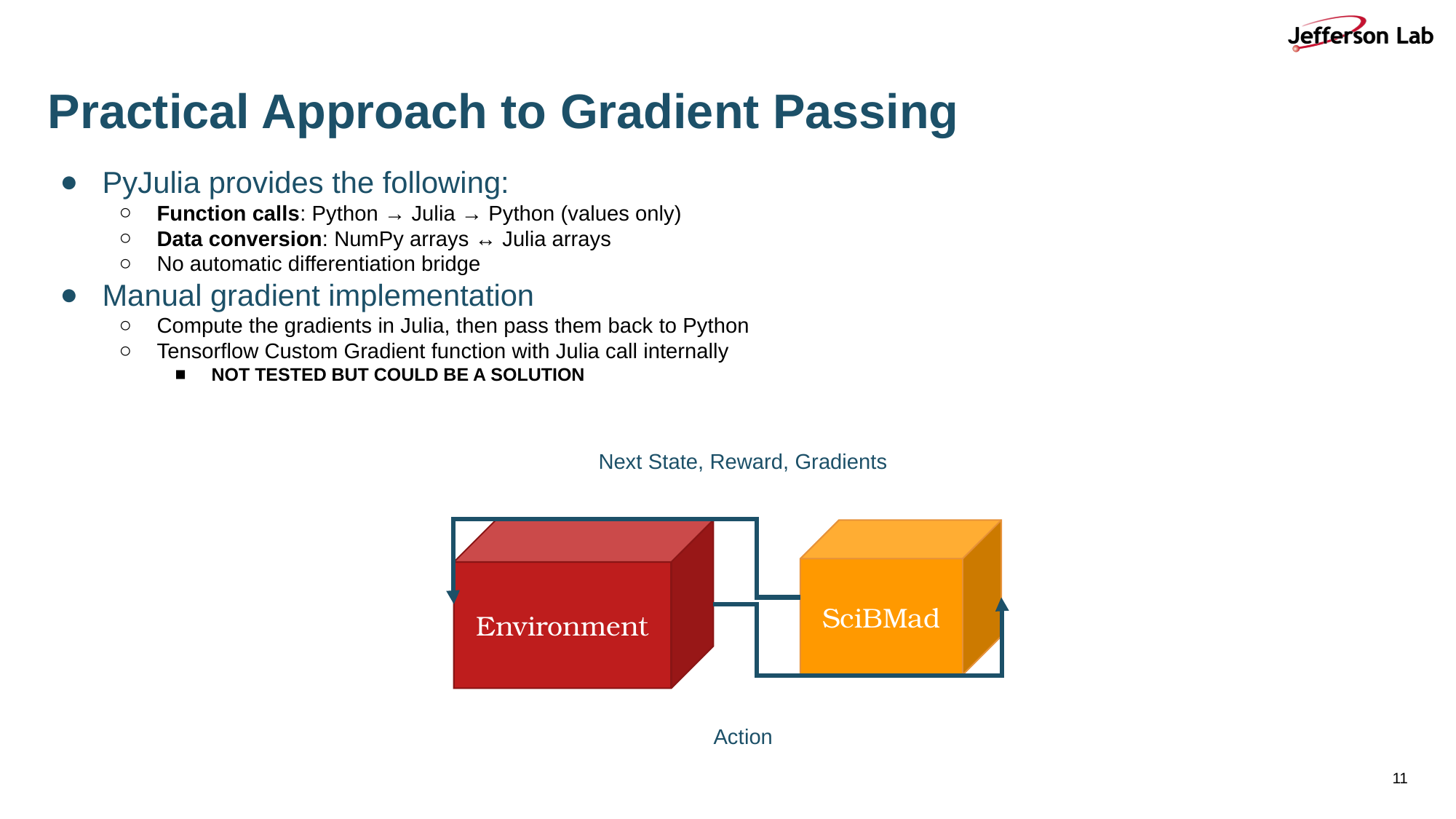

# Practical Approach to Gradient Passing
PyJulia provides the following:
Function calls: Python → Julia → Python (values only)
Data conversion: NumPy arrays ↔ Julia arrays
No automatic differentiation bridge
Manual gradient implementation
Compute the gradients in Julia, then pass them back to Python
Tensorflow Custom Gradient function with Julia call internally
NOT TESTED BUT COULD BE A SOLUTION

Next State, Reward, Gradients
SciBMad
Environment
Action
11